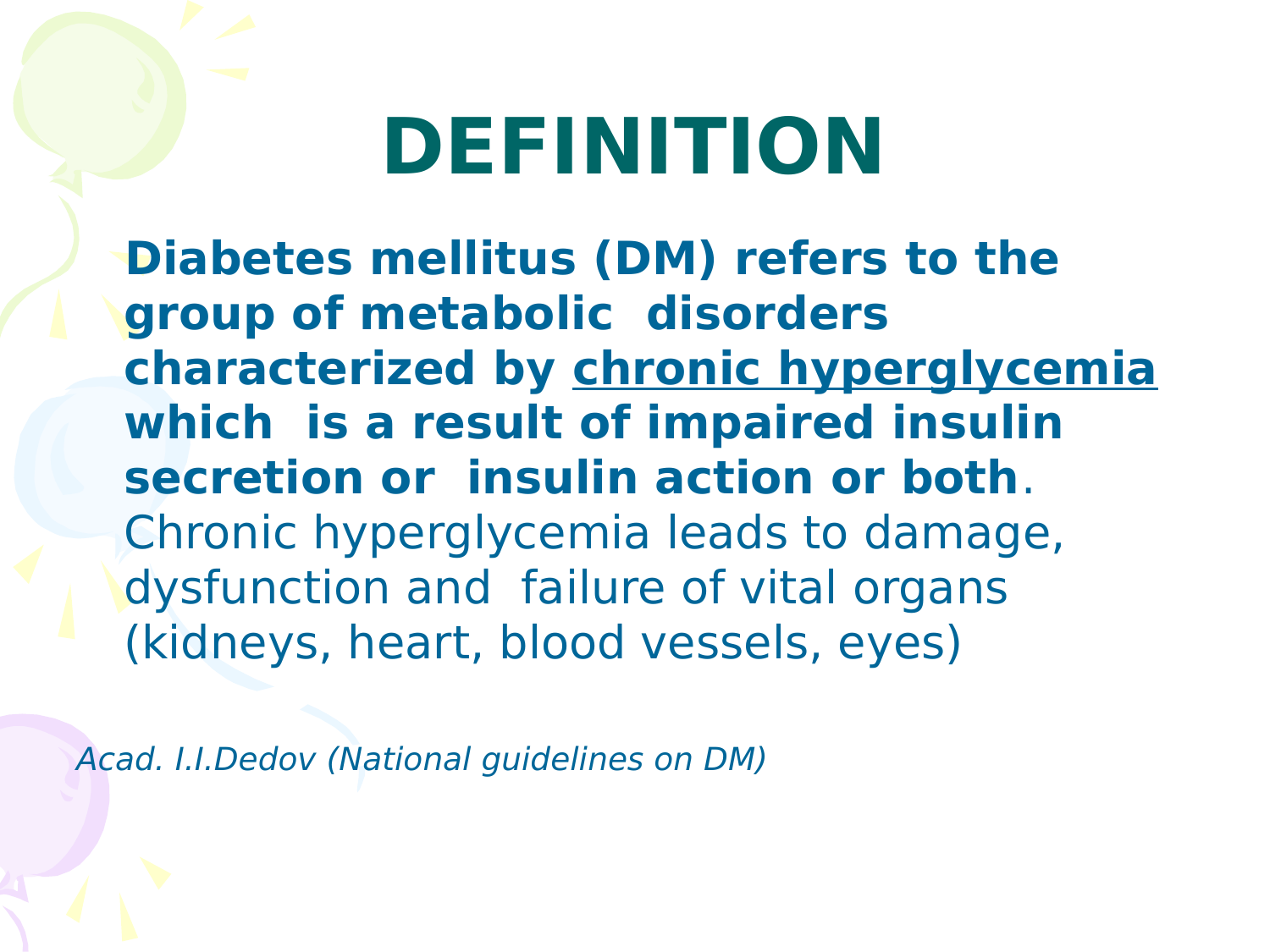

# DEFINITION
   Diabetes mellitus (DM) refers to the group of metabolic  disorders characterized by chronic hyperglycemia which  is a result of impaired insulin secretion or  insulin action or both. Chronic hyperglycemia leads to damage, dysfunction and  failure of vital organs (kidneys, heart, blood vessels, eyes)

Acad. I.I.Dedov (National guidelines on DM)